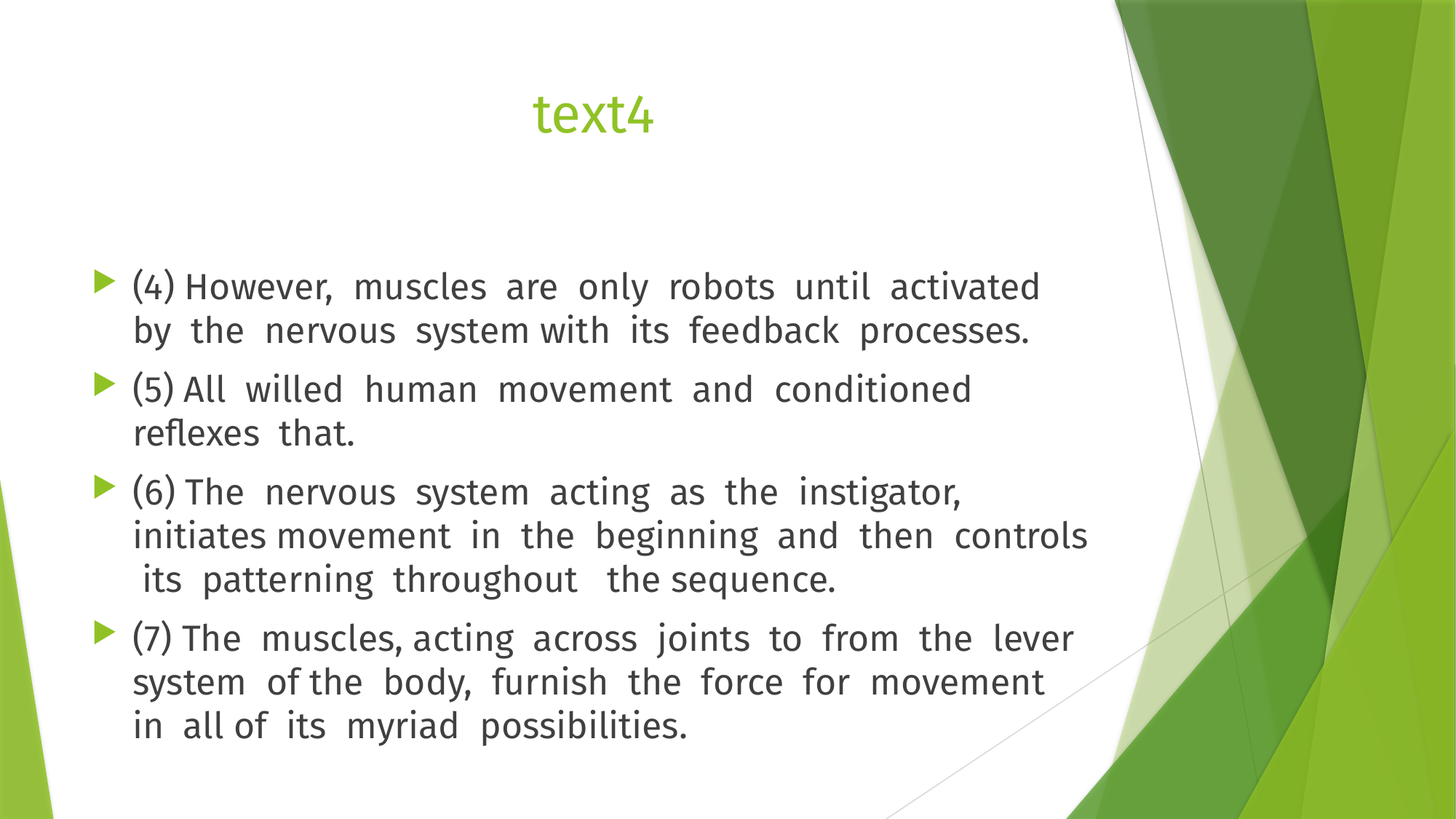

# text4
(4) However,  muscles  are  only  robots  until  activated  by  the  nervous  system with  its  feedback  processes.
(5) All  willed  human  movement  and  conditioned reflexes  that.
(6) The  nervous  system  acting  as  the  instigator, initiates movement  in  the  beginning  and  then  controls  its  patterning  throughout   the sequence.
(7) The  muscles, acting  across  joints  to  from  the  lever  system  of the  body,  furnish  the  force  for  movement  in  all of  its  myriad  possibilities.